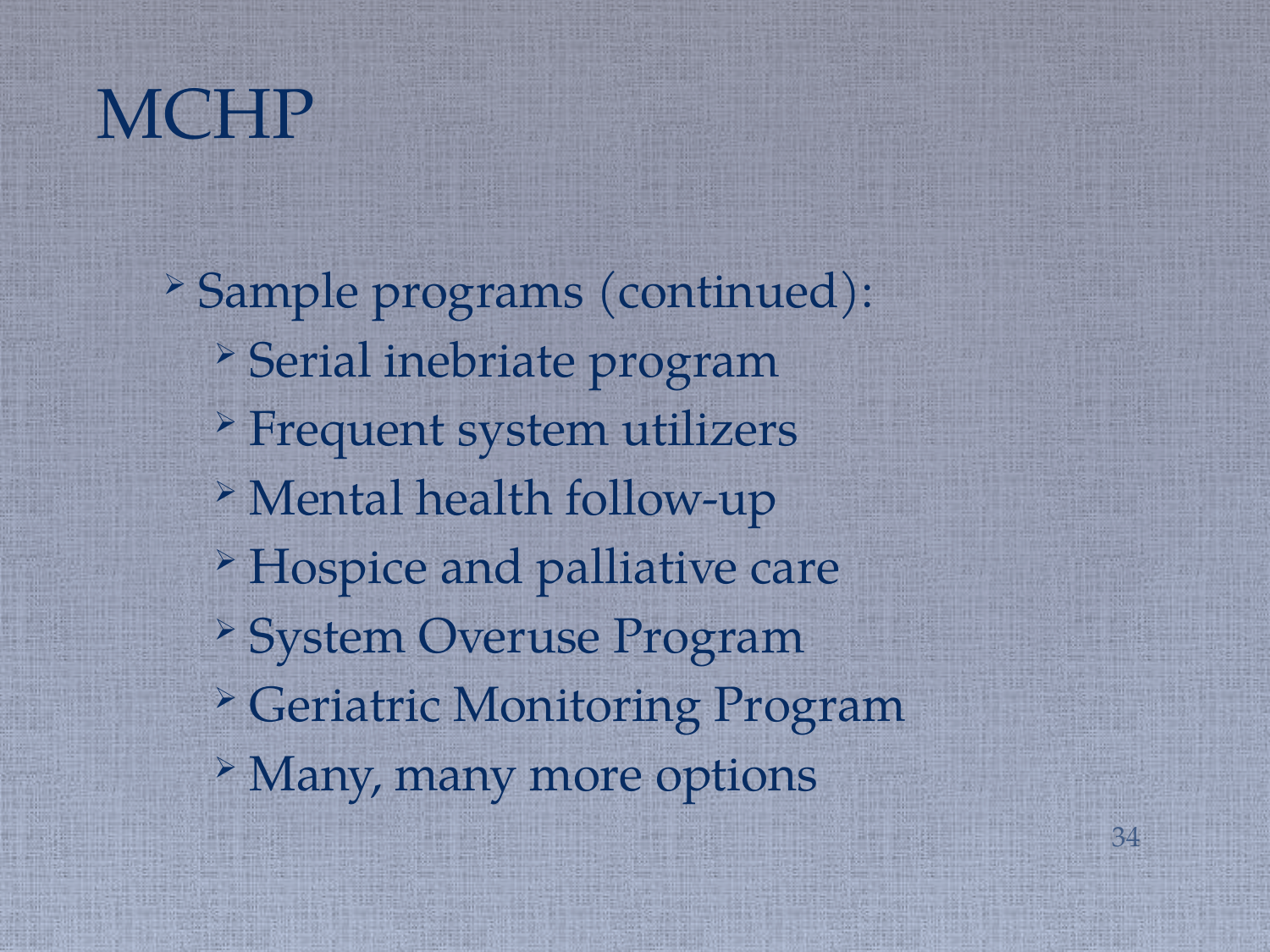

# MCHP
Sample programs (continued):
Serial inebriate program
Frequent system utilizers
Mental health follow-up
Hospice and palliative care
System Overuse Program
Geriatric Monitoring Program
Many, many more options

34